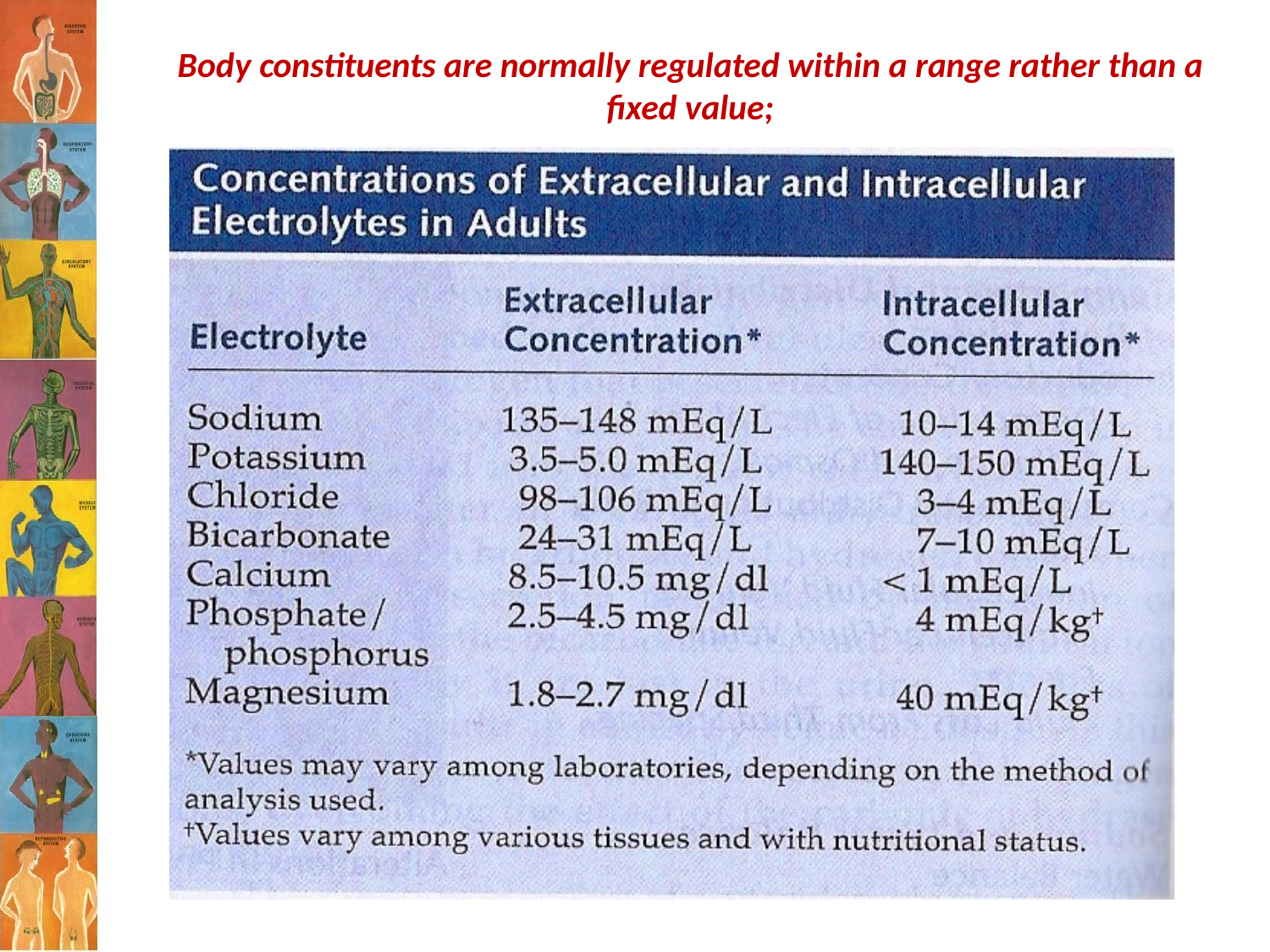

Body constituents are normally regulated within a range rather than a
fixed value;